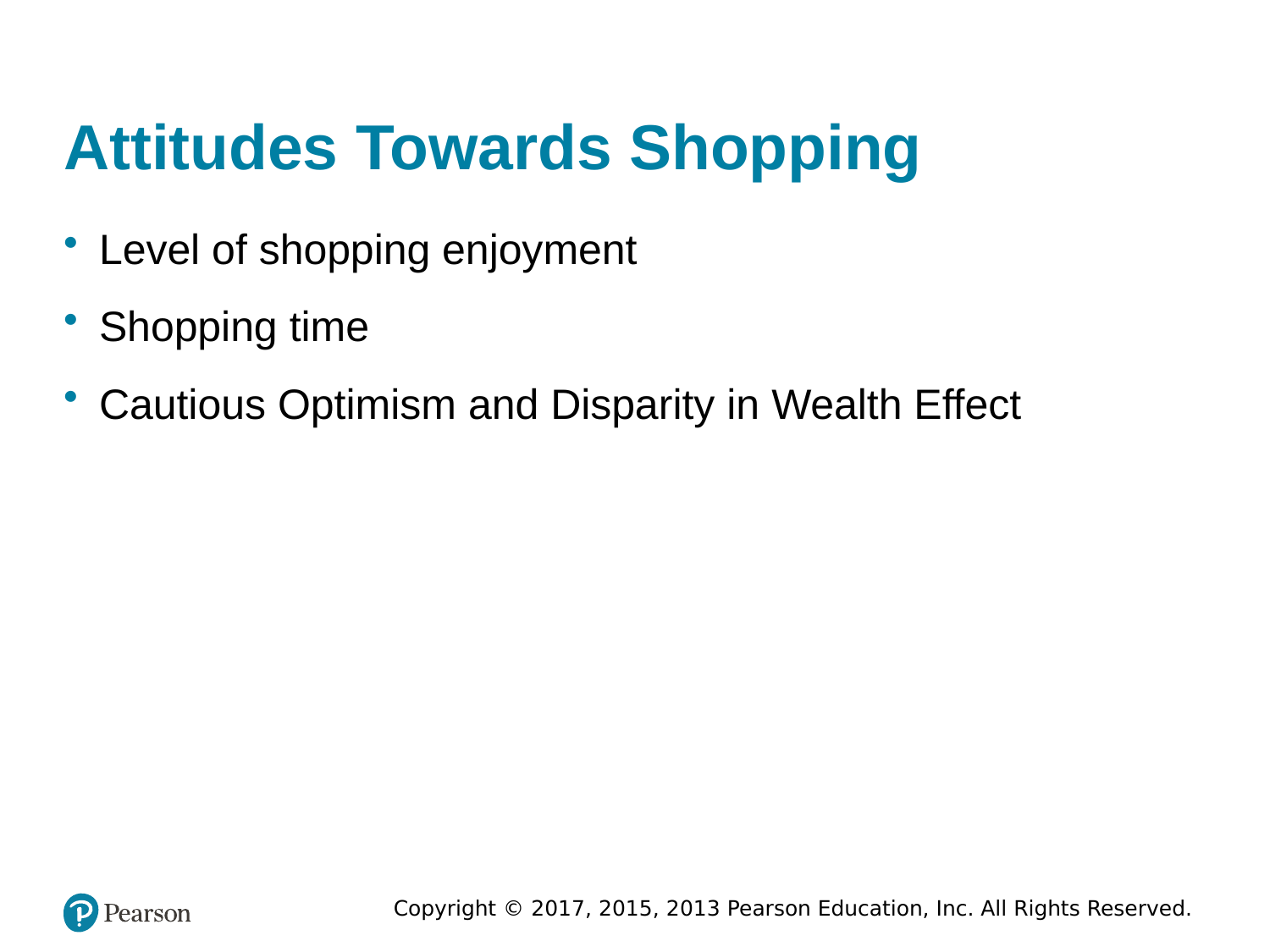

# Attitudes Towards Shopping
Level of shopping enjoyment
Shopping time
Cautious Optimism and Disparity in Wealth Effect